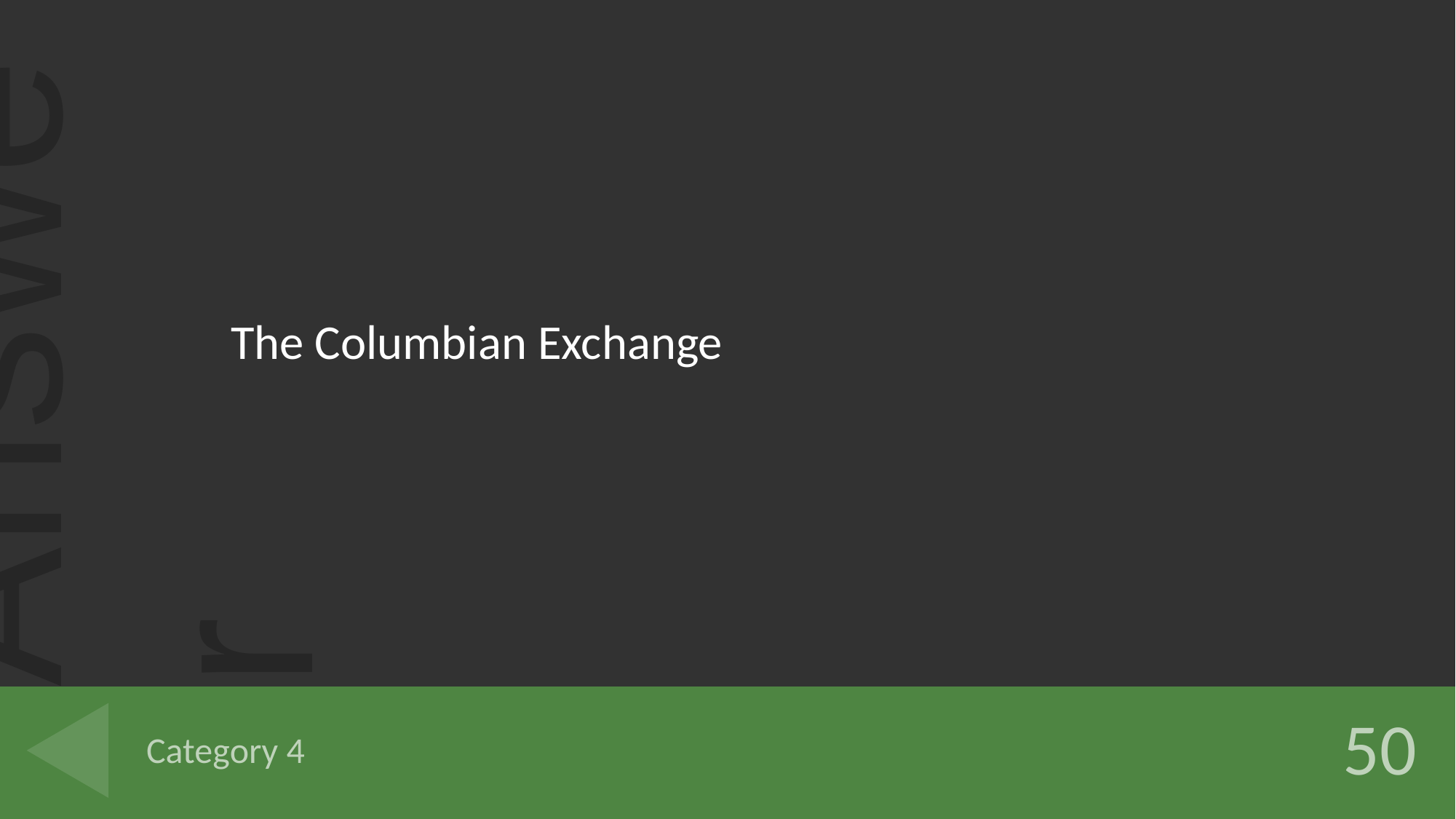

The Columbian Exchange
# Category 4
50